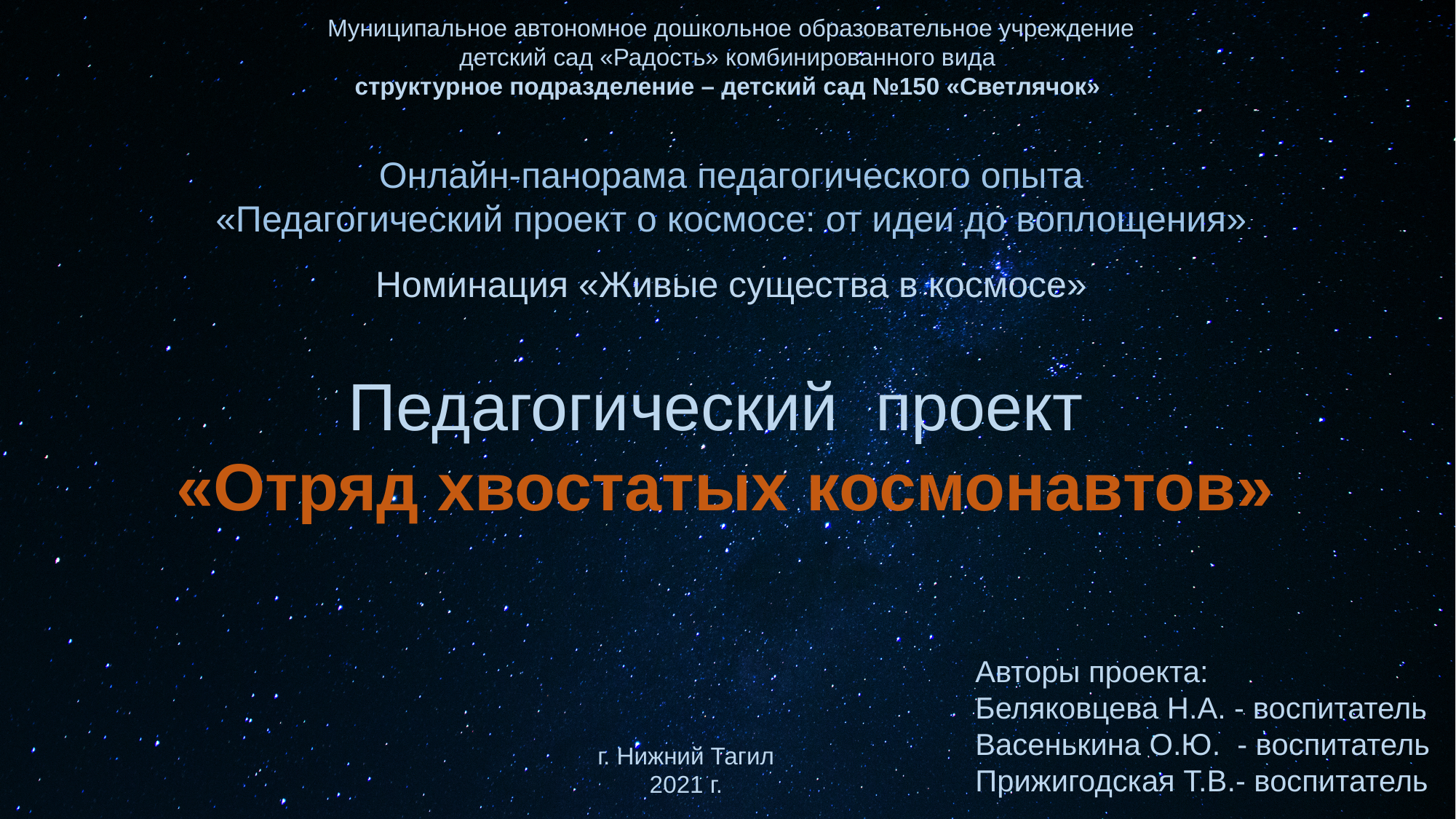

Муниципальное автономное дошкольное образовательное учреждение
детский сад «Радость» комбинированного вида
структурное подразделение – детский сад №150 «Светлячок»
Онлайн-панорама педагогического опыта
«Педагогический проект о космосе: от идеи до воплощения»

Номинация «Живые существа в космосе»
Педагогический  проект
«Отряд хвостатых космонавтов»
Авторы проекта:
Беляковцева Н.А. - воспитатель
Васенькина О.Ю.  - воспитатель
Прижигодская Т.В.- воспитатель
г. Нижний Тагил
2021 г.